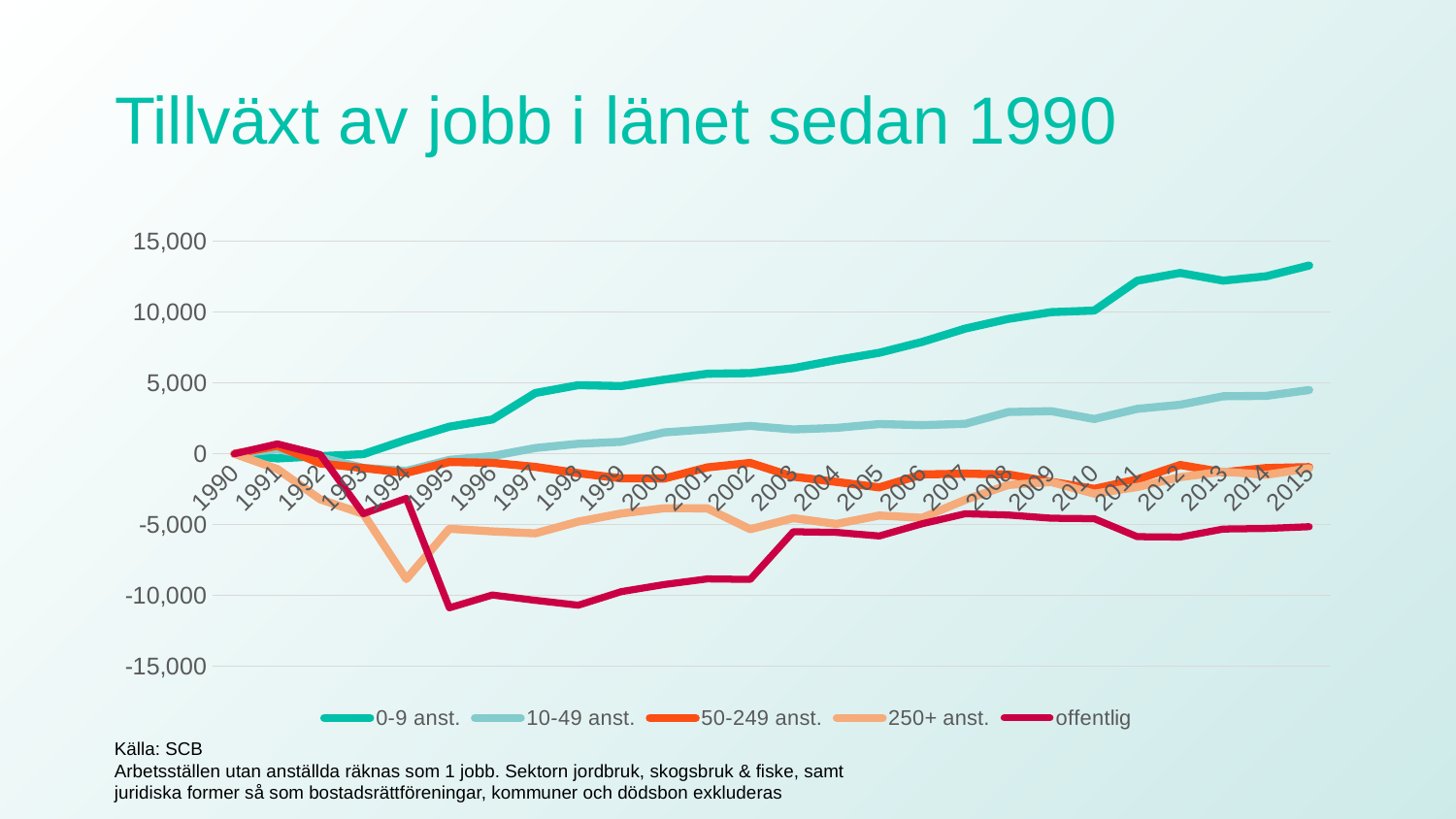

# Tillväxt av jobb i länet sedan 1990

### Chart

| Category | 0-9 anst. | 10-49 anst. | 50-249 anst. | 250+ anst. | offentlig |
|---|---|---|---|---|---|
|         1990 | 0.0 | 0.0 | 0.0 | 0.0 | 0.0 |
|         1991 | -329.9999999999982 | 311.99999999999636 | 560.0 | -1077.0 | 699.0 |
|         1992 | -165.99999999999636 | -255.00000000000182 | -683.0 | -3227.0 | -64.0 |
|         1993 | -27.0 | -992.0000000000018 | -1009.0 | -4251.0 | -4234.0 |
|         1994 | 993.0000000000018 | -1208.0 | -1347.0 | -8848.0 | -3148.0 |
|         1995 | 1911.0000000000018 | -430.0000000000018 | -582.0 | -5298.0 | -10880.0 |
|         1996 | 2420.000000000002 | -160.00000000000182 | -638.0 | -5482.0 | -9973.0 |
|         1997 | 4291.000000000002 | 404.9999999999982 | -925.0 | -5619.0 | -10349.0 |
|         1998 | 4843.0000000000055 | 705.9999999999982 | -1368.0 | -4790.0 | -10693.0 |
|         1999 | 4781.000000000002 | 842.0 | -1737.0 | -4216.000000000004 | -9736.0 |
|         2000 | 5233.999999999998 | 1506.9999999999982 | -1749.0 | -3849.0 | -9233.0 |
|         2001 | 5649.9999999999945 | 1725.9999999999945 | -960.0 | -3858.0 | -8835.0 |
|         2002 | 5693.000000000002 | 1966.9999999999982 | -644.0 | -5328.0 | -8873.0 |
|         2003 | 6043.000000000002 | 1715.9999999999945 | -1618.0 | -4547.0 | -5505.999999999993 |
|         2004 | 6617.000000000002 | 1826.9999999999982 | -1987.0 | -4958.0 | -5552.0 |
|         2005 | 7129.000000000009 | 2096.000000000002 | -2375.0 | -4362.0 | -5807.0 |
|         2006 | 7899.000000000002 | 2020.0 | -1458.0 | -4523.0 | -4941.0 |
|         2007 | 8837.000000000005 | 2113.999999999998 | -1401.0 | -3253.0 | -4239.0 |
|         2008 | 9519.999999999998 | 2947.000000000002 | -1463.0 | -2208.0 | -4325.0 |
|         2009 | 9997.999999999995 | 3009.0 | -1984.999999999999 | -1997.0 | -4553.0 |
|         2010 | 10110.000000000002 | 2453.0 | -2483.0 | -2823.0 | -4585.0 |
|         2011 | 12214.000000000002 | 3168.999999999998 | -1817.999999999999 | -2353.0 | -5857.0 |
|         2012 | 12766.000000000002 | 3458.999999999998 | -791.0 | -1654.0 | -5885.0 |
|         2013 | 12222.000000000005 | 4061.0 | -1306.0 | -1262.0 | -5316.0 |
|         2014 | 12532.000000000002 | 4088.9999999999964 | -1007.0 | -1486.0 | -5278.0 |
|         2015 | 13289.00000000001 | 4500.0 | -939.0 | -1024.0 | -5151.999999999993 |
Källa: SCB
Arbetsställen utan anställda räknas som 1 jobb. Sektorn jordbruk, skogsbruk & fiske, samt juridiska former så som bostadsrättföreningar, kommuner och dödsbon exkluderas